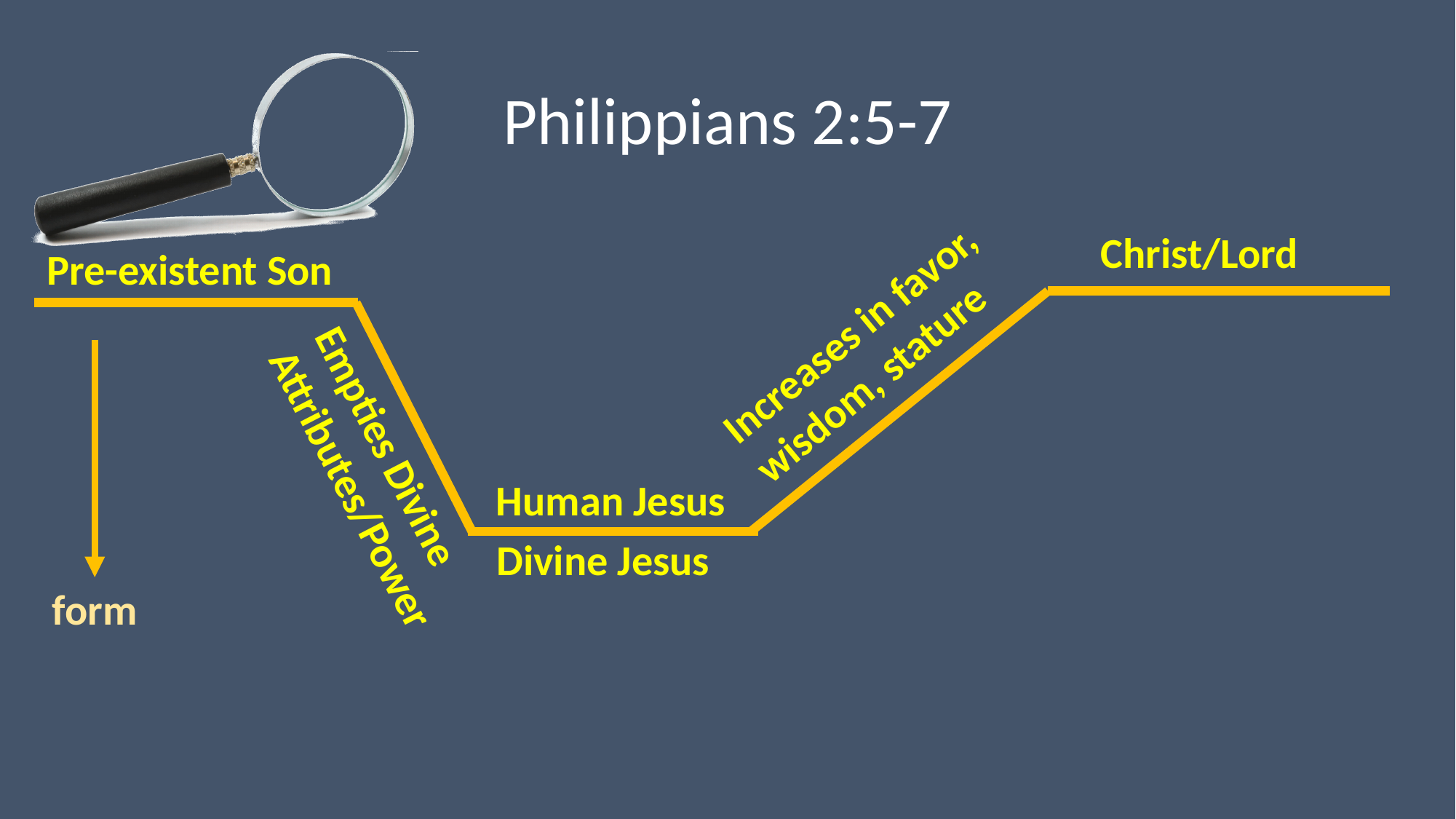

# Philippians 2:5-7
Christ/Lord
Pre-existent Son
Increases in favor, wisdom, stature
Empties Divine Attributes/Power
Human Jesus
Divine Jesus
form